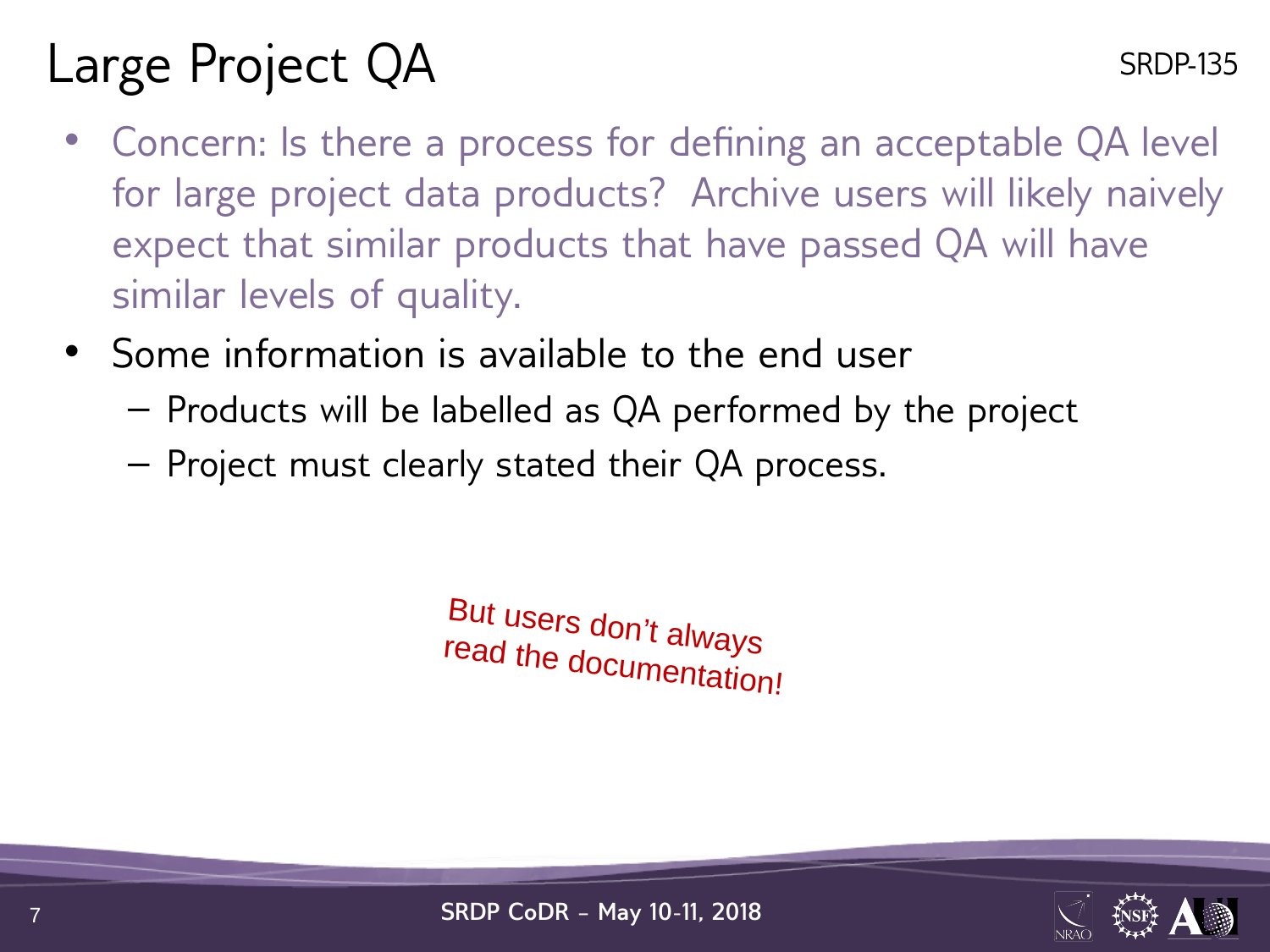

Large Project QA
SRDP-135
Concern: Is there a process for defining an acceptable QA level for large project data products?  Archive users will likely naively expect that similar products that have passed QA will have similar levels of quality.
Some information is available to the end user
Products will be labelled as QA performed by the project
Project must clearly stated their QA process.

But users don’t always read the documentation!